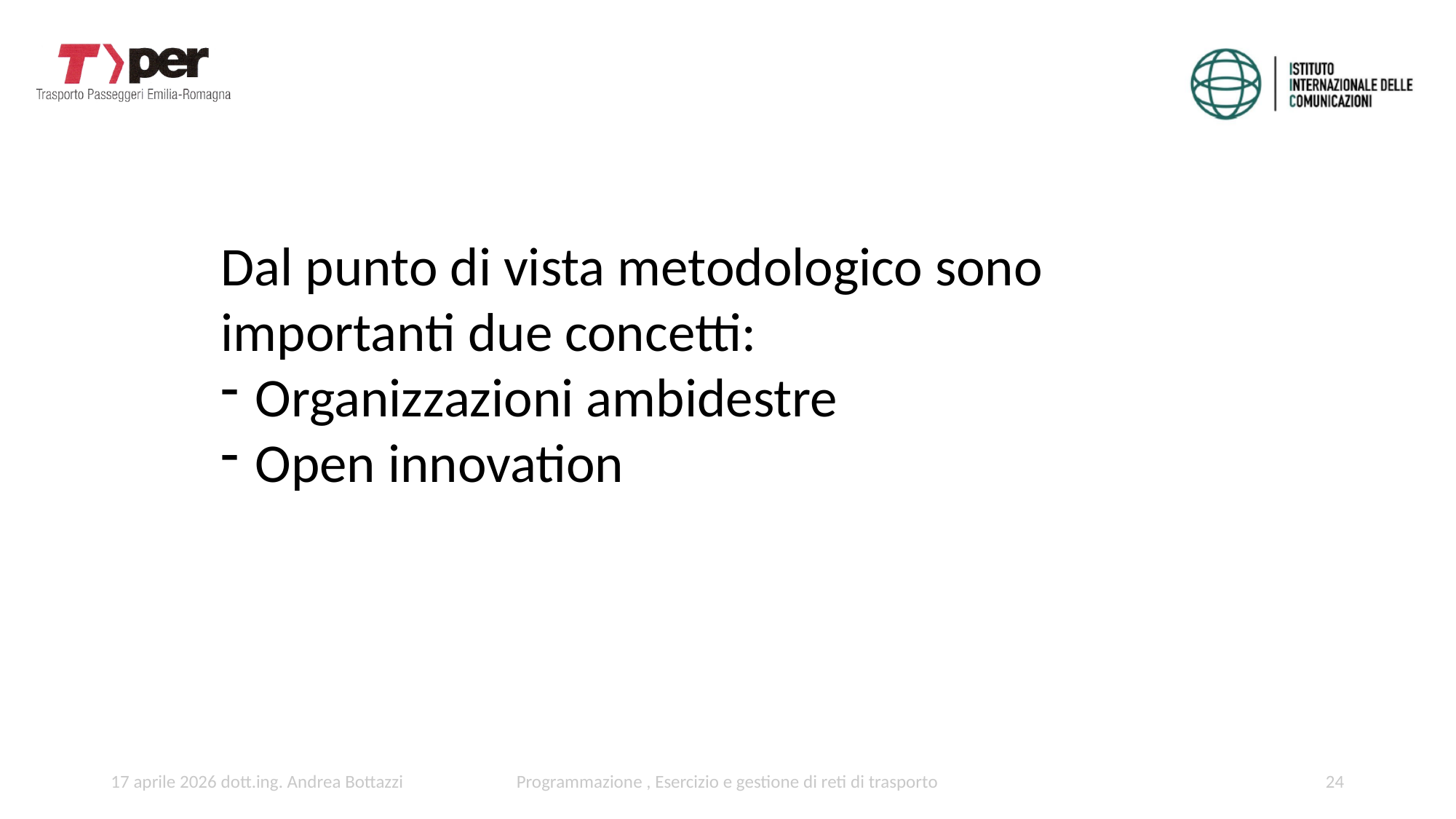

Dal punto di vista metodologico sono importanti due concetti:
Organizzazioni ambidestre
Open innovation
17 aprile 2026 dott.ing. Andrea Bottazzi
Programmazione , Esercizio e gestione di reti di trasporto
24